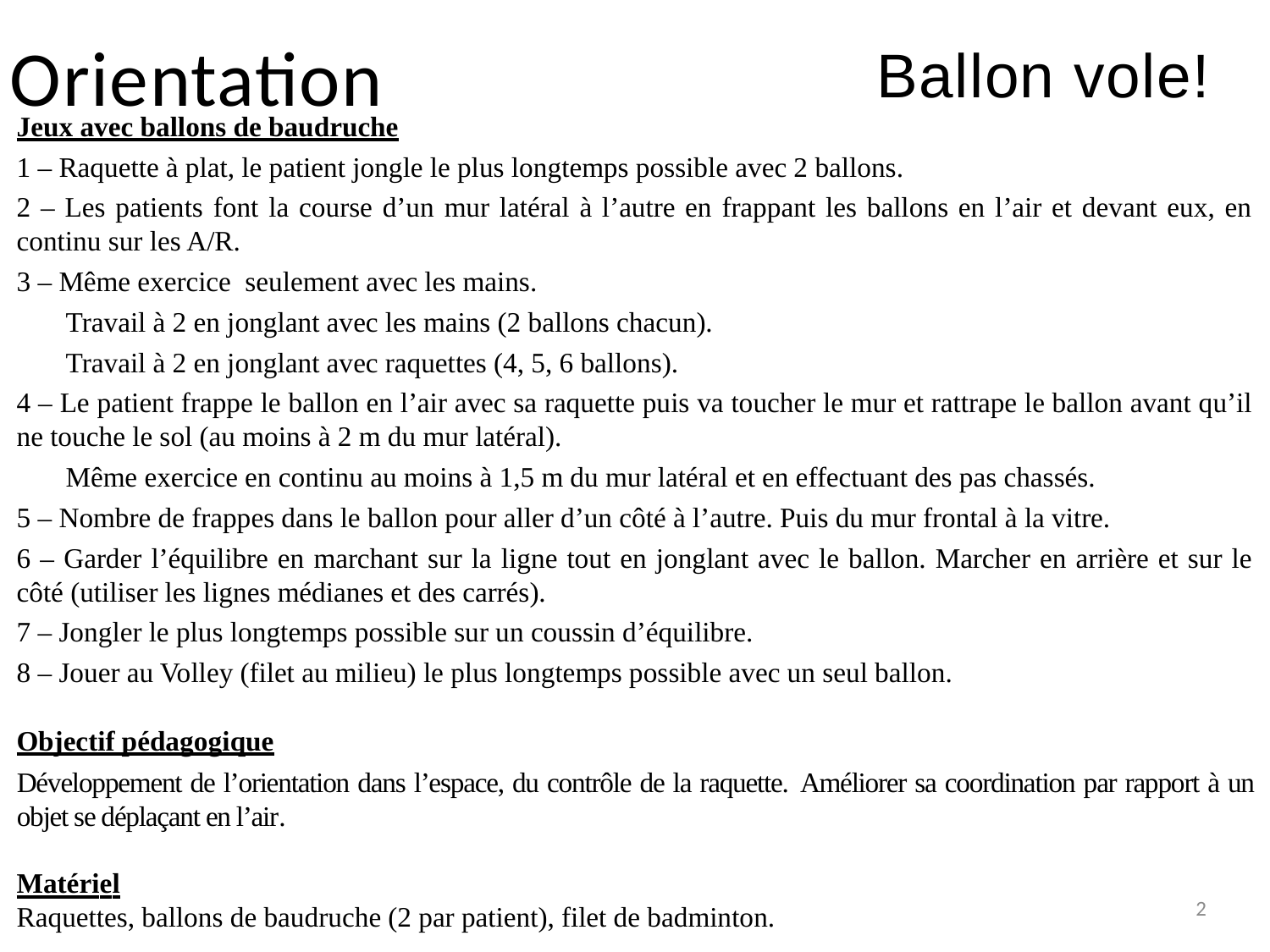

# Orientation
Ballon vole!
Jeux avec ballons de baudruche
1 – Raquette à plat, le patient jongle le plus longtemps possible avec 2 ballons.
2 – Les patients font la course d’un mur latéral à l’autre en frappant les ballons en l’air et devant eux, en continu sur les A/R.
3 – Même exercice  seulement avec les mains.
	Travail à 2 en jonglant avec les mains (2 ballons chacun).
	Travail à 2 en jonglant avec raquettes (4, 5, 6 ballons).
4 – Le patient frappe le ballon en l’air avec sa raquette puis va toucher le mur et rattrape le ballon avant qu’il ne touche le sol (au moins à 2 m du mur latéral).
	Même exercice en continu au moins à 1,5 m du mur latéral et en effectuant des pas chassés.
5 – Nombre de frappes dans le ballon pour aller d’un côté à l’autre. Puis du mur frontal à la vitre.
6 – Garder l’équilibre en marchant sur la ligne tout en jonglant avec le ballon. Marcher en arrière et sur le côté (utiliser les lignes médianes et des carrés).
7 – Jongler le plus longtemps possible sur un coussin d’équilibre.
8 – Jouer au Volley (filet au milieu) le plus longtemps possible avec un seul ballon.

Objectif pédagogique
Développement de l’orientation dans l’espace, du contrôle de la raquette. Améliorer sa coordination par rapport à un objet se déplaçant en l’air.

Matériel
Raquettes, ballons de baudruche (2 par patient), filet de badminton.
2